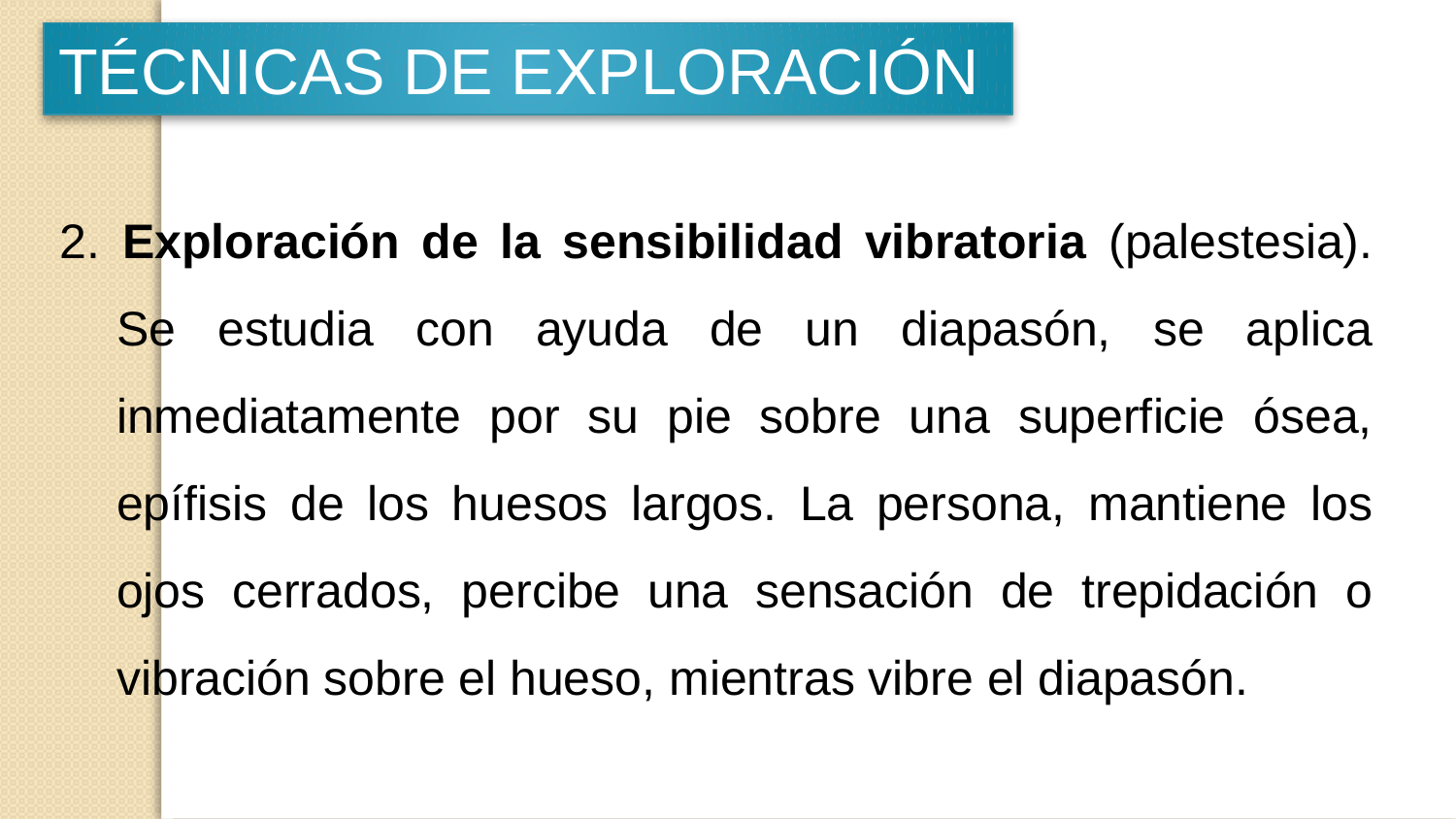

TÉCNICAS DE EXPLORACIÓN
2. Exploración de la sensibilidad vibratoria (palestesia). Se estudia con ayuda de un diapasón, se aplica inmediatamente por su pie sobre una superficie ósea, epífisis de los huesos largos. La persona, mantiene los ojos cerrados, percibe una sensación de trepidación o vibración sobre el hueso, mientras vibre el diapasón.